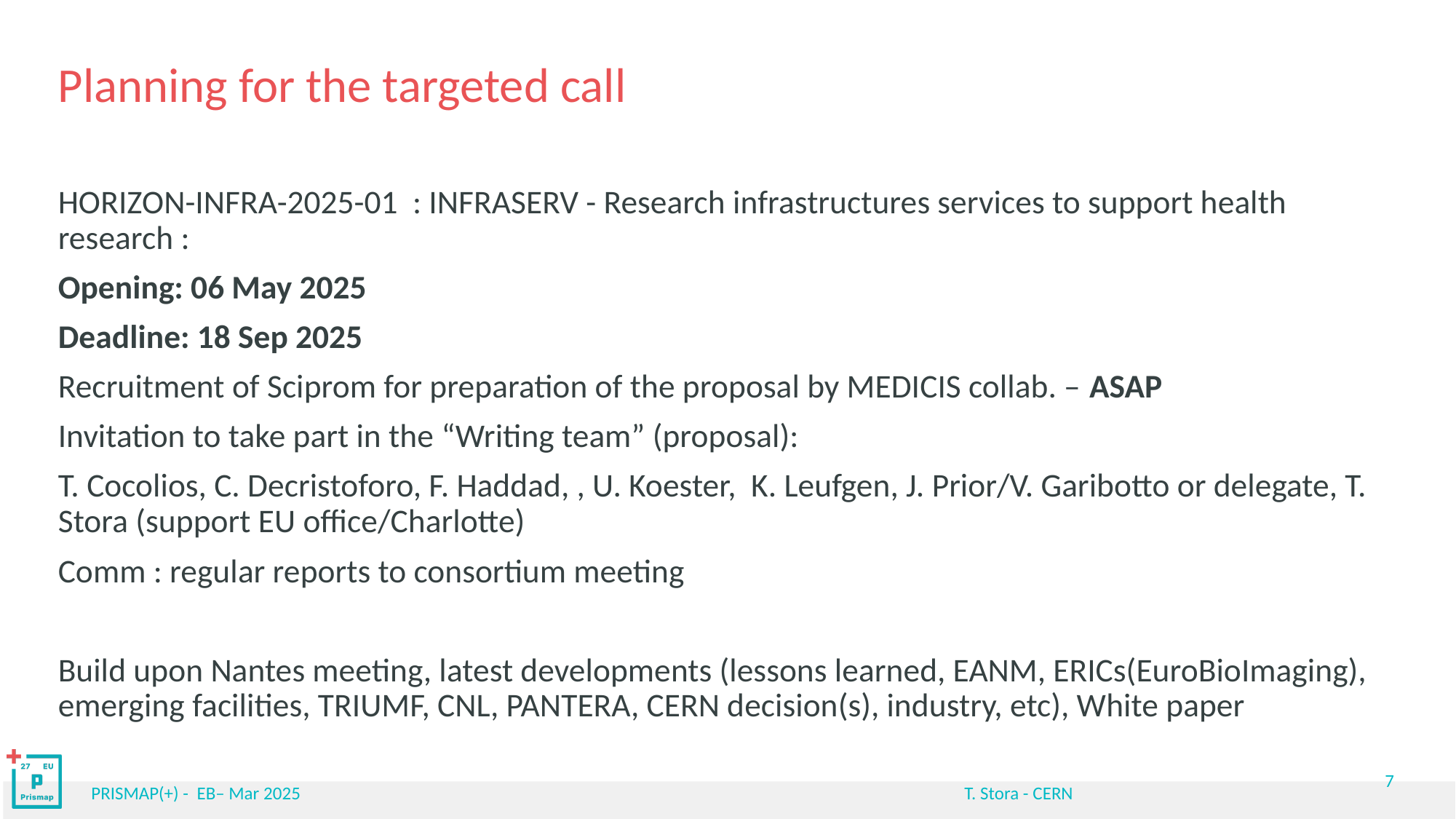

# Planning for the targeted call
HORIZON-INFRA-2025-01  : INFRASERV - Research infrastructures services to support health research :
Opening: 06 May 2025
Deadline: 18 Sep 2025
Recruitment of Sciprom for preparation of the proposal by MEDICIS collab. – ASAP
Invitation to take part in the “Writing team” (proposal):
T. Cocolios, C. Decristoforo, F. Haddad, , U. Koester,  K. Leufgen, J. Prior/V. Garibotto or delegate, T. Stora (support EU office/Charlotte)
Comm : regular reports to consortium meeting

Build upon Nantes meeting, latest developments (lessons learned, EANM, ERICs(EuroBioImaging), emerging facilities, TRIUMF, CNL, PANTERA, CERN decision(s), industry, etc), White paper
7
PRISMAP(+) -  EB– Mar 2025							T. Stora - CERN